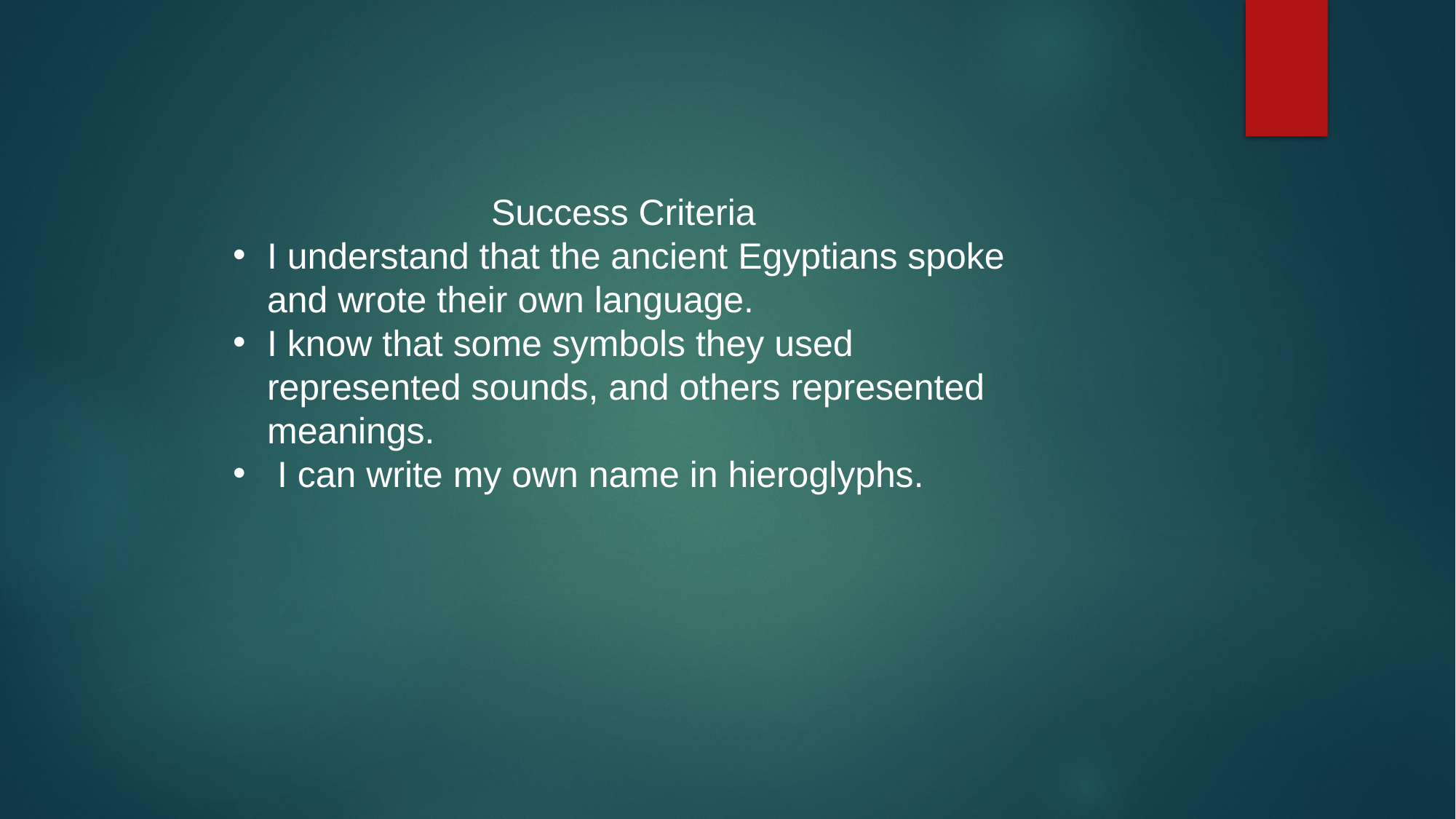

Success Criteria
I understand that the ancient Egyptians spoke and wrote their own language.
I know that some symbols they used represented sounds, and others represented meanings.
 I can write my own name in hieroglyphs.